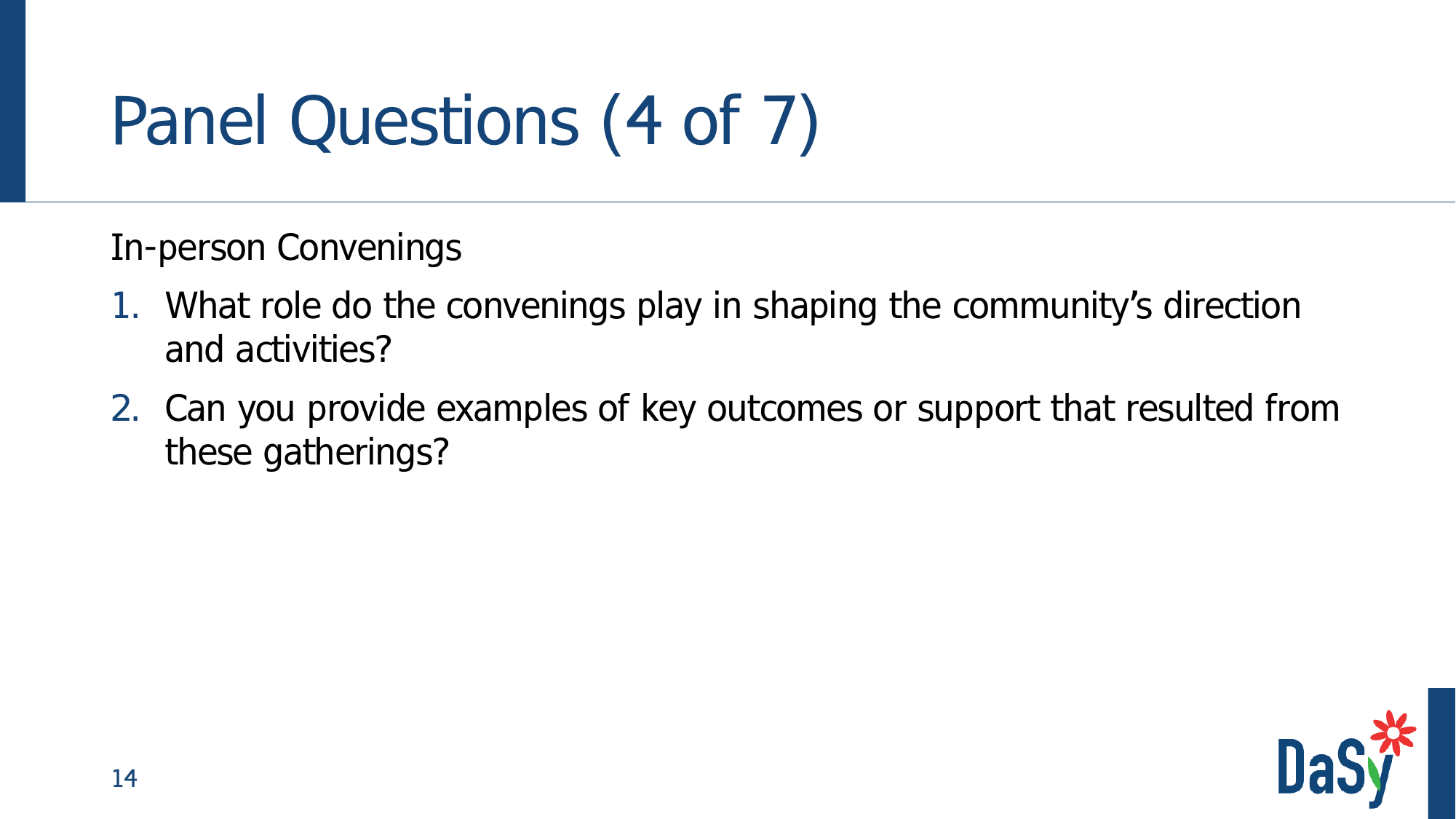

# Panel Questions (4 of 7)
In-person Convenings
What role do the convenings play in shaping the community’s direction and activities?
Can you provide examples of key outcomes or support that resulted from these gatherings?